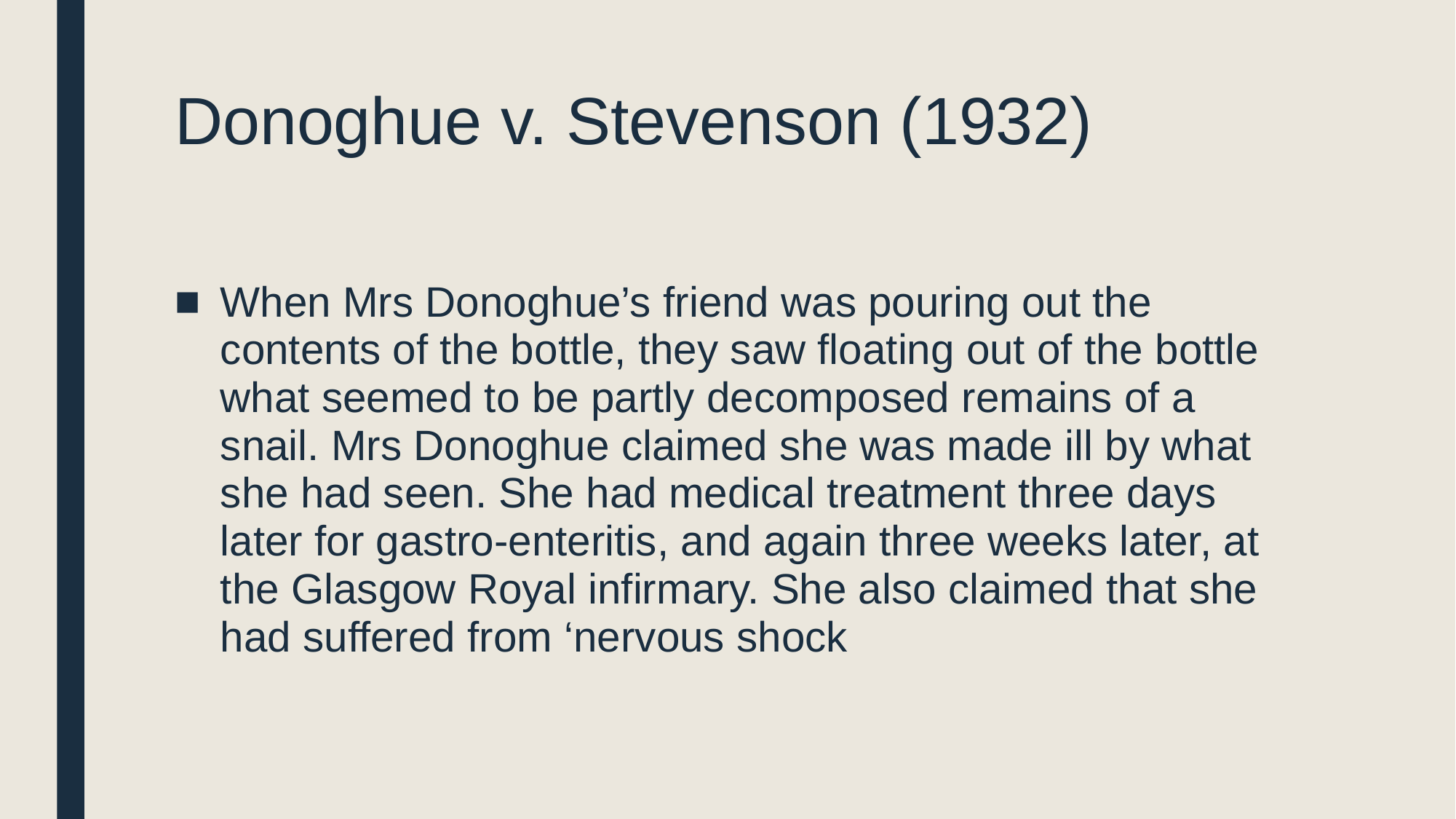

# Donoghue v. Stevenson (1932)
When Mrs Donoghue’s friend was pouring out the contents of the bottle, they saw floating out of the bottle what seemed to be partly decomposed remains of a snail. Mrs Donoghue claimed she was made ill by what she had seen. She had medical treatment three days later for gastro-enteritis, and again three weeks later, at the Glasgow Royal infirmary. She also claimed that she had suffered from ‘nervous shock